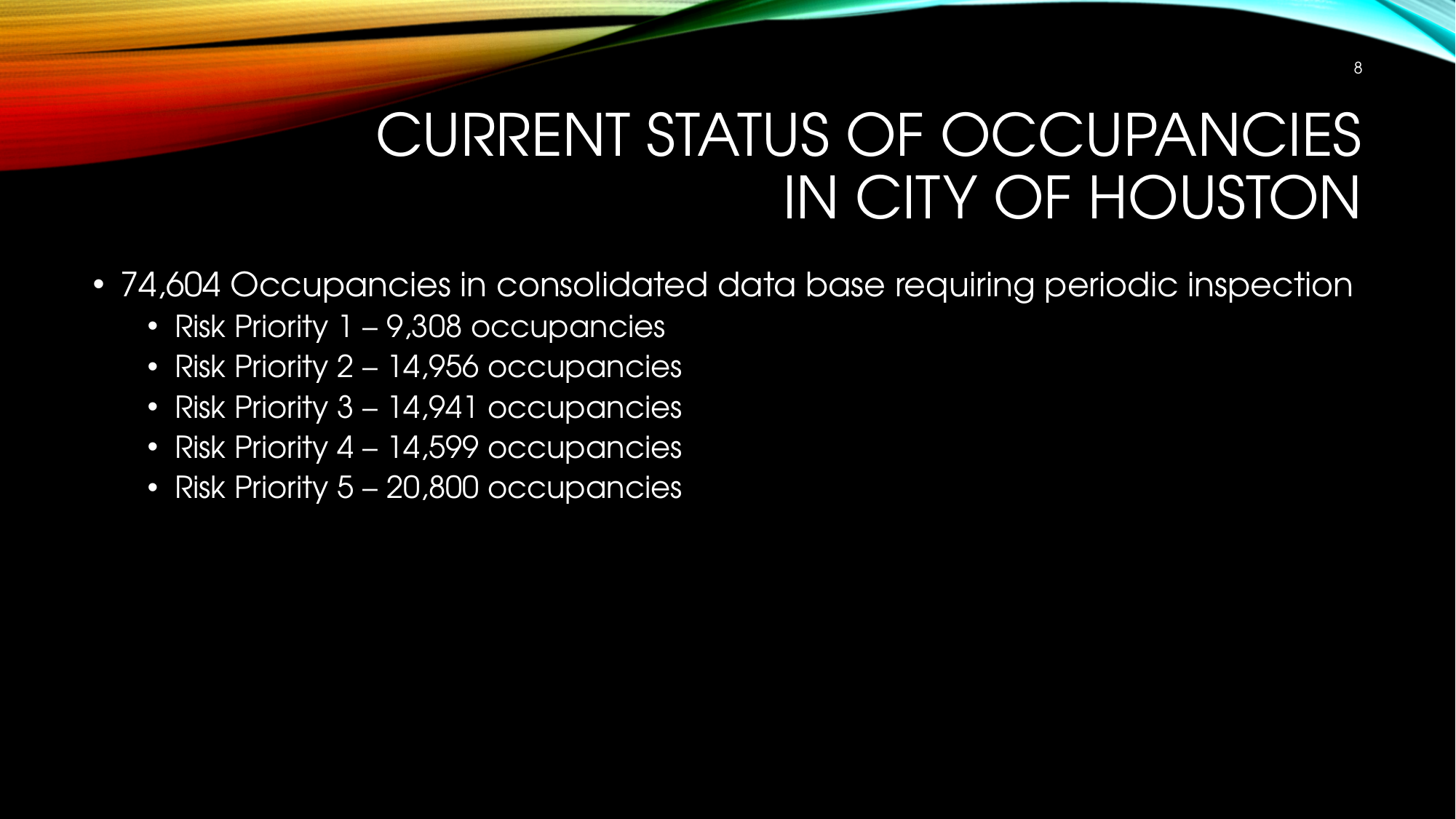

8
# Current status of occupancies in City of Houston
74,604 Occupancies in consolidated data base requiring periodic inspection
Risk Priority 1 – 9,308 occupancies
Risk Priority 2 – 14,956 occupancies
Risk Priority 3 – 14,941 occupancies
Risk Priority 4 – 14,599 occupancies
Risk Priority 5 – 20,800 occupancies